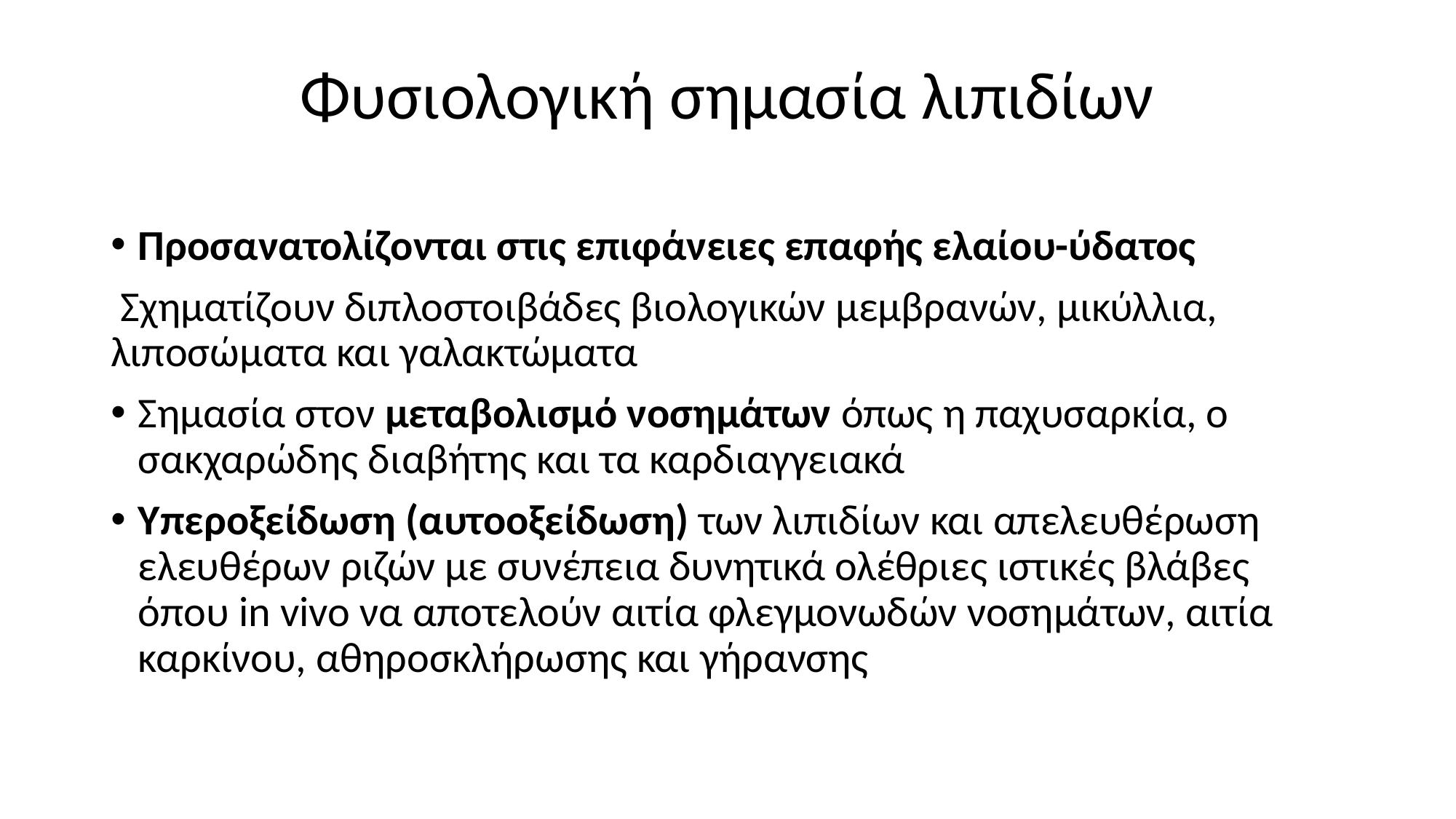

# Φυσιολογική σημασία λιπιδίων
Προσανατολίζονται στις επιφάνειες επαφής ελαίου-ύδατος
 Σχηματίζουν διπλοστοιβάδες βιολογικών μεμβρανών, μικύλλια, λιποσώματα και γαλακτώματα
Σημασία στον μεταβολισμό νοσημάτων όπως η παχυσαρκία, ο σακχαρώδης διαβήτης και τα καρδιαγγειακά
Υπεροξείδωση (αυτοοξείδωση) των λιπιδίων και απελευθέρωση ελευθέρων ριζών με συνέπεια δυνητικά ολέθριες ιστικές βλάβες όπου in vivo να αποτελούν αιτία φλεγμονωδών νοσημάτων, αιτία καρκίνου, αθηροσκλήρωσης και γήρανσης